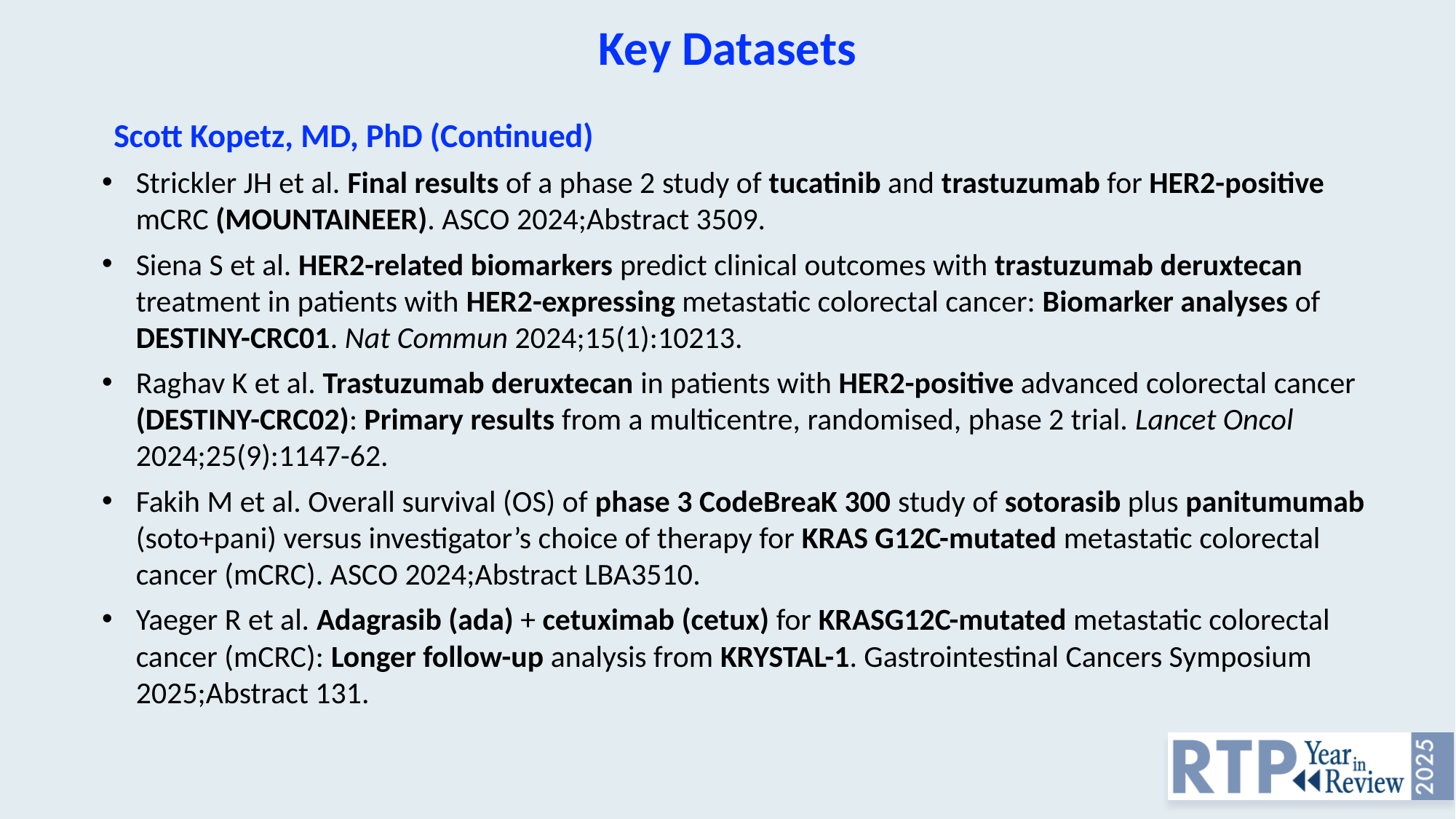

Key Datasets
Scott Kopetz, MD, PhD (Continued)
Strickler JH et al. Final results of a phase 2 study of tucatinib and trastuzumab for HER2-positive mCRC (MOUNTAINEER). ASCO 2024;Abstract 3509.
Siena S et al. HER2-related biomarkers predict clinical outcomes with trastuzumab deruxtecan treatment in patients with HER2-expressing metastatic colorectal cancer: Biomarker analyses of DESTINY-CRC01. Nat Commun 2024;15(1):10213.
Raghav K et al. Trastuzumab deruxtecan in patients with HER2-positive advanced colorectal cancer (DESTINY-CRC02): Primary results from a multicentre, randomised, phase 2 trial. Lancet Oncol 2024;25(9):1147-62.
Fakih M et al. Overall survival (OS) of phase 3 CodeBreaK 300 study of sotorasib plus panitumumab (soto+pani) versus investigator’s choice of therapy for KRAS G12C-mutated metastatic colorectal cancer (mCRC). ASCO 2024;Abstract LBA3510.
Yaeger R et al. Adagrasib (ada) + cetuximab (cetux) for KRASG12C-mutated metastatic colorectal cancer (mCRC): Longer follow-up analysis from KRYSTAL-1. Gastrointestinal Cancers Symposium 2025;Abstract 131.